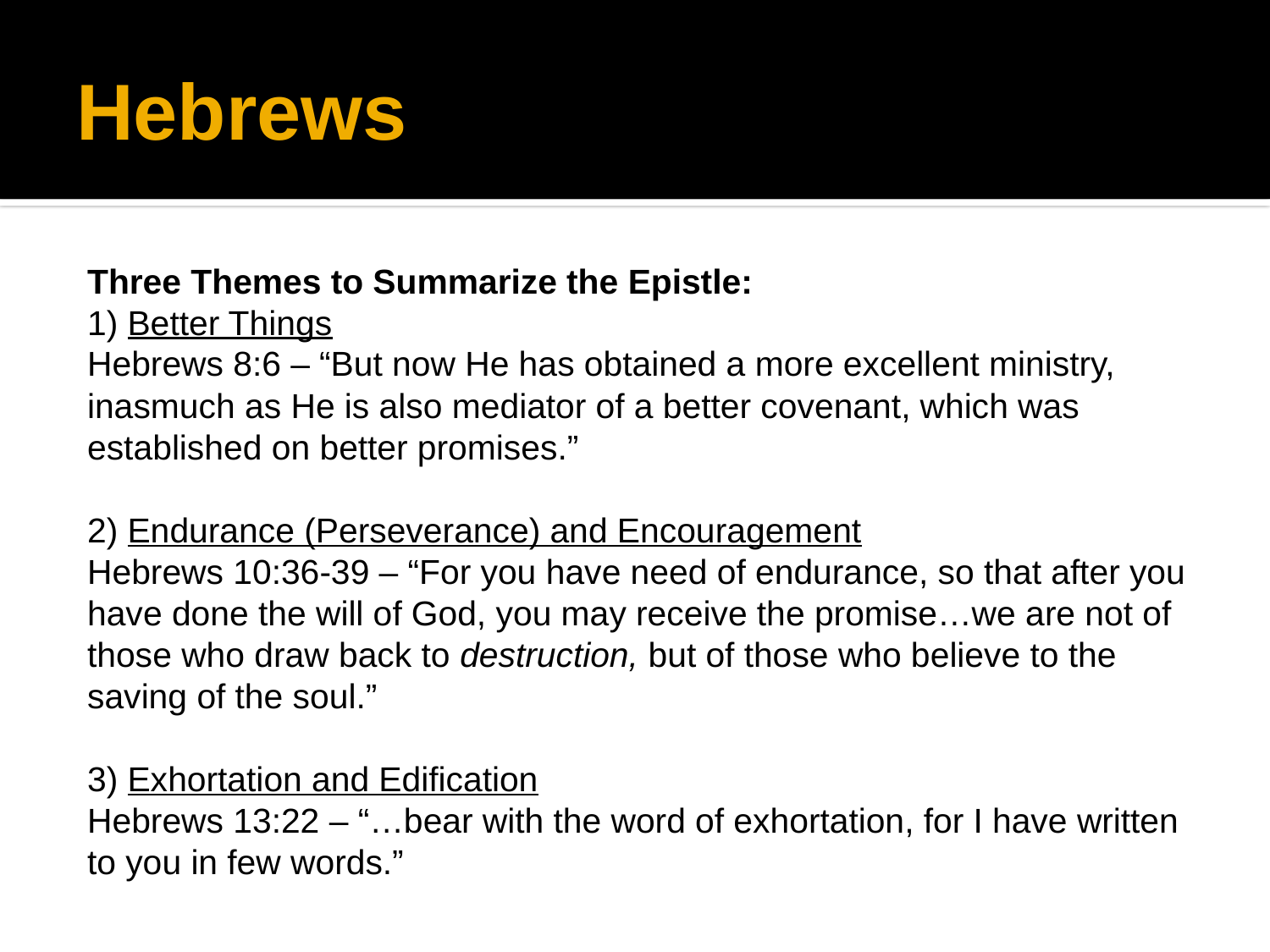

# Hebrews
Three Themes to Summarize the Epistle:
1) Better Things
Hebrews 8:6 – “But now He has obtained a more excellent ministry, inasmuch as He is also mediator of a better covenant, which was established on better promises.”

2) Endurance (Perseverance) and Encouragement
Hebrews 10:36-39 – “For you have need of endurance, so that after you have done the will of God, you may receive the promise…we are not of those who draw back to destruction, but of those who believe to the saving of the soul.”

3) Exhortation and Edification
Hebrews 13:22 – “…bear with the word of exhortation, for I have written to you in few words.”